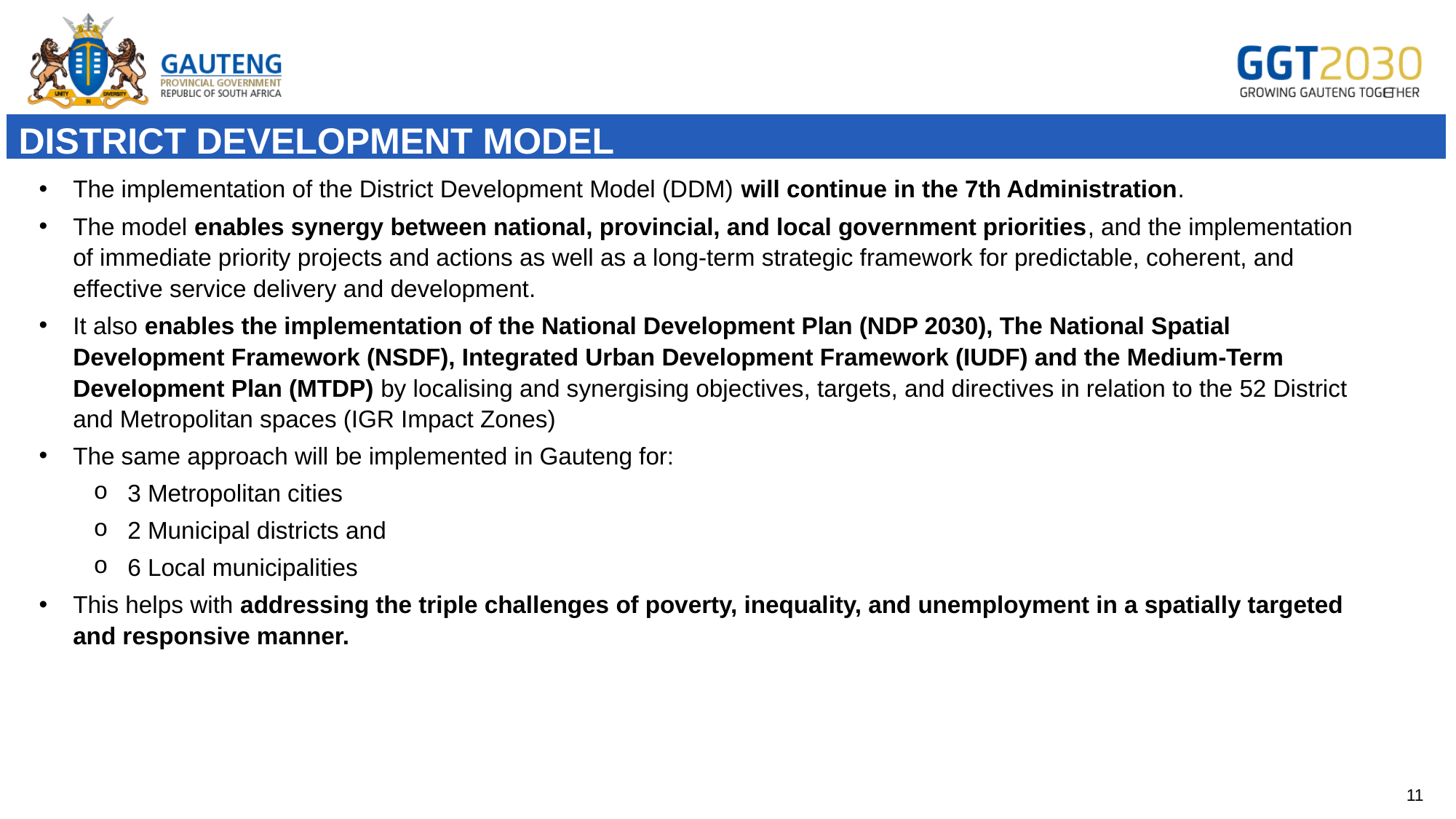

DISTRICT DEVELOPMENT MODEL
The implementation of the District Development Model (DDM) will continue in the 7th Administration.
The model enables synergy between national, provincial, and local government priorities, and the implementation of immediate priority projects and actions as well as a long-term strategic framework for predictable, coherent, and effective service delivery and development.
It also enables the implementation of the National Development Plan (NDP 2030), The National Spatial Development Framework (NSDF), Integrated Urban Development Framework (IUDF) and the Medium-Term Development Plan (MTDP) by localising and synergising objectives, targets, and directives in relation to the 52 District and Metropolitan spaces (IGR Impact Zones)
The same approach will be implemented in Gauteng for:
3 Metropolitan cities
2 Municipal districts and
6 Local municipalities
This helps with addressing the triple challenges of poverty, inequality, and unemployment in a spatially targeted and responsive manner.
11